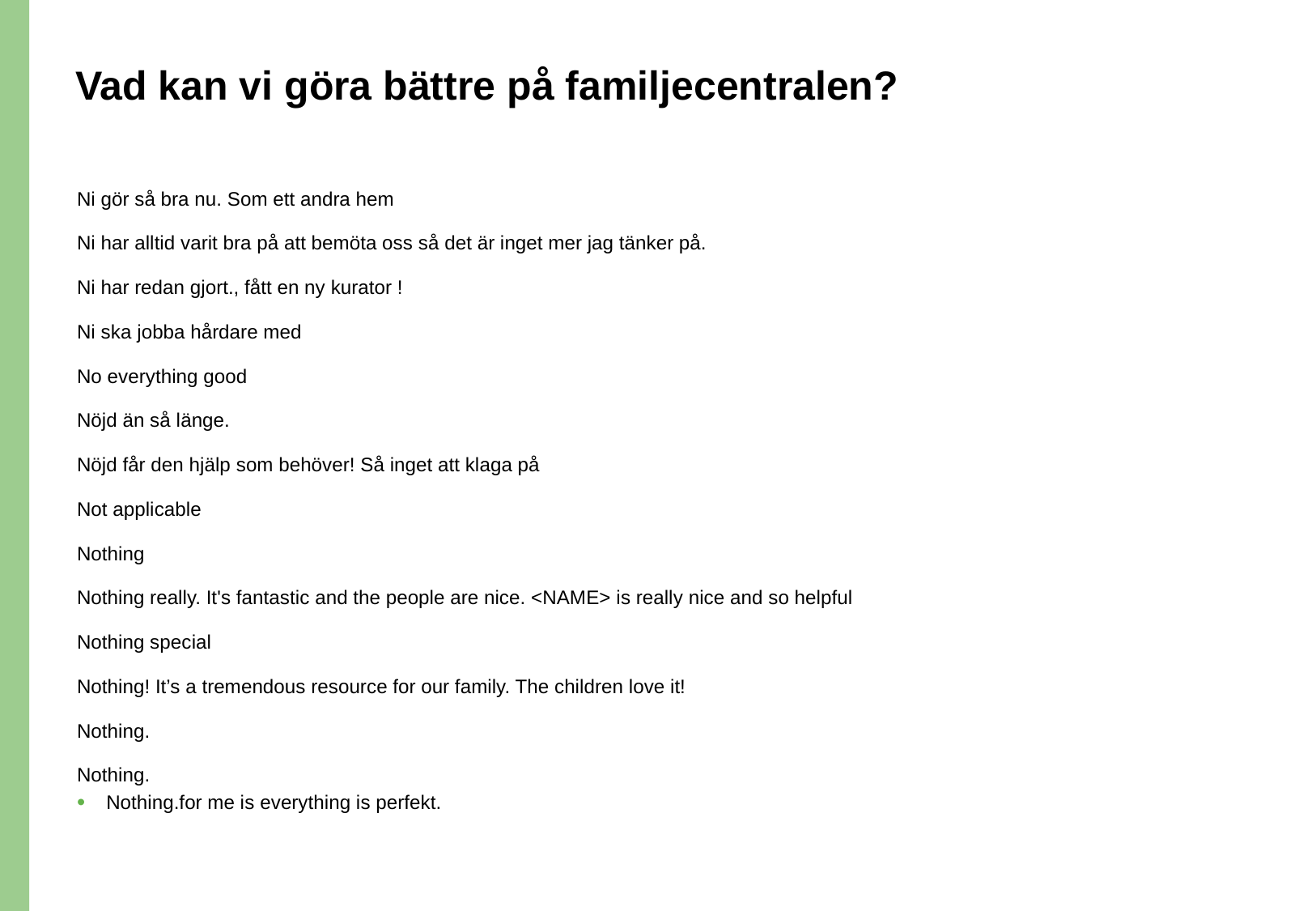

# Vad kan vi göra bättre på familjecentralen?
Ni gör så bra nu. Som ett andra hem
Ni har alltid varit bra på att bemöta oss så det är inget mer jag tänker på.
Ni har redan gjort., fått en ny kurator !
Ni ska jobba hårdare med
No everything good
Nöjd än så länge.
Nöjd får den hjälp som behöver! Så inget att klaga på
Not applicable
Nothing
Nothing really. It's fantastic and the people are nice. <NAME> is really nice and so helpful
Nothing special
Nothing! It’s a tremendous resource for our family. The children love it!
Nothing.
Nothing.
Nothing.for me is everything is perfekt.